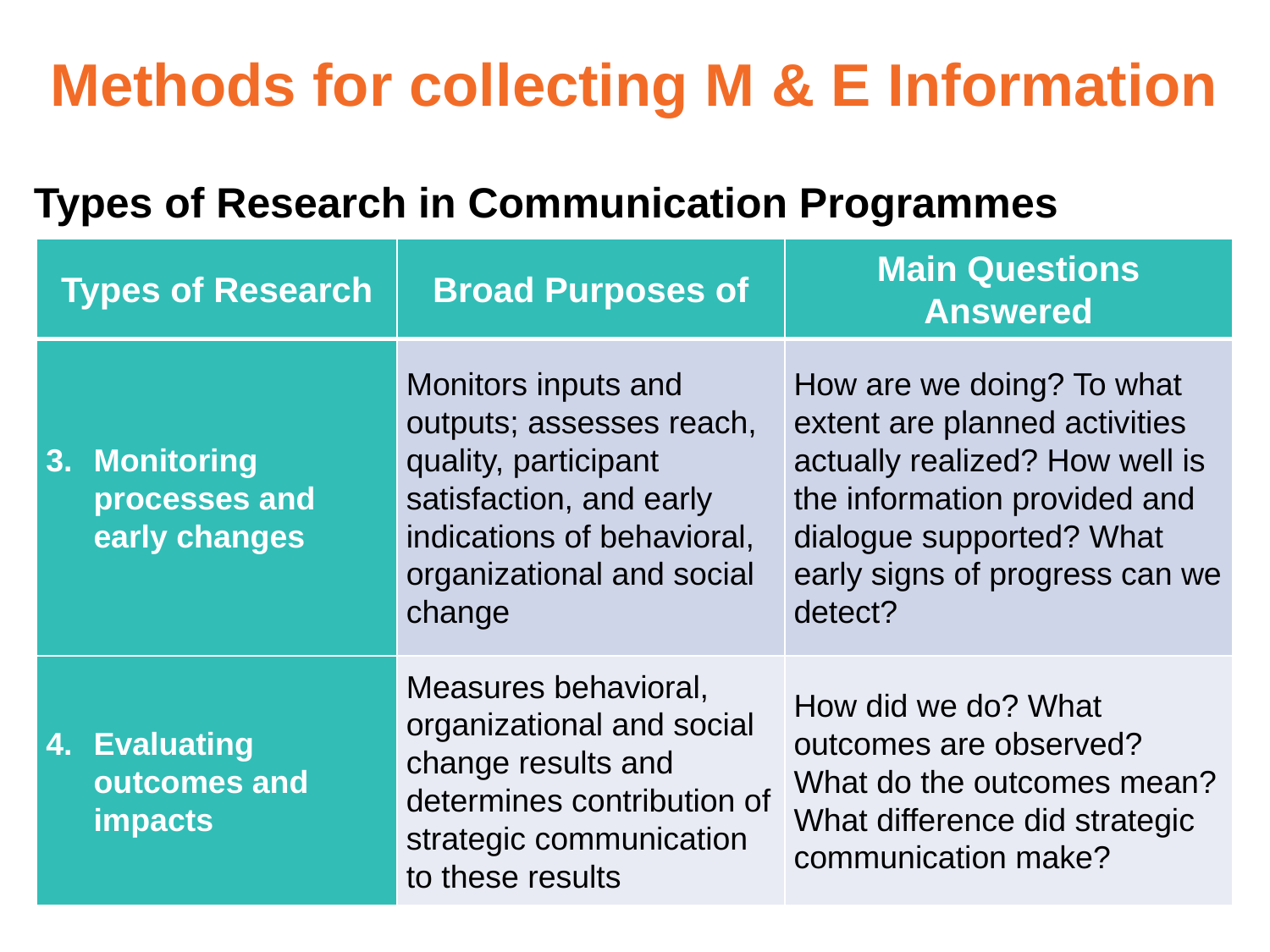

# Methods for collecting M & E Information
Types of Research in Communication Programmes
| Types of Research | Broad Purposes of | Main Questions Answered |
| --- | --- | --- |
| Monitoring processes and early changes | Monitors inputs and outputs; assesses reach, quality, participant satisfaction, and early indications of behavioral, organizational and social change | How are we doing? To what extent are planned activities actually realized? How well is the information provided and dialogue supported? What early signs of progress can we detect? |
| Evaluating outcomes and impacts | Measures behavioral, organizational and social change results and determines contribution of strategic communication to these results | How did we do? What outcomes are observed? What do the outcomes mean? What difference did strategic communication make? |